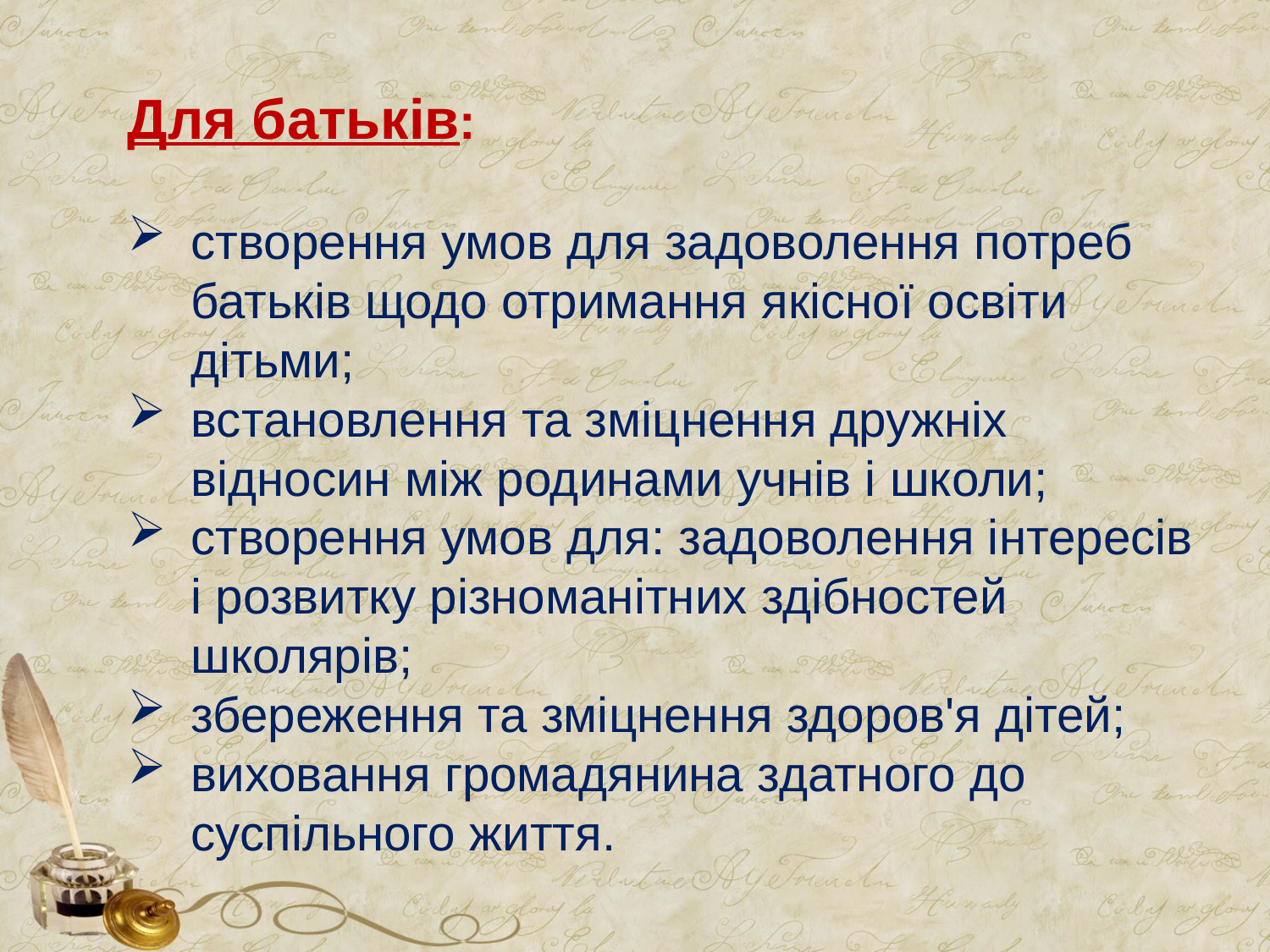

Для батьків:

створення умов для задоволення потреб батьків щодо отримання якісної освіти дітьми;
встановлення та зміцнення дружніх відносин між родинами учнів і школи;
створення умов для: задоволення інтересів і розвитку різноманітних здібностей школярів;
збереження та зміцнення здоров'я дітей;
виховання громадянина здатного до суспільного життя.